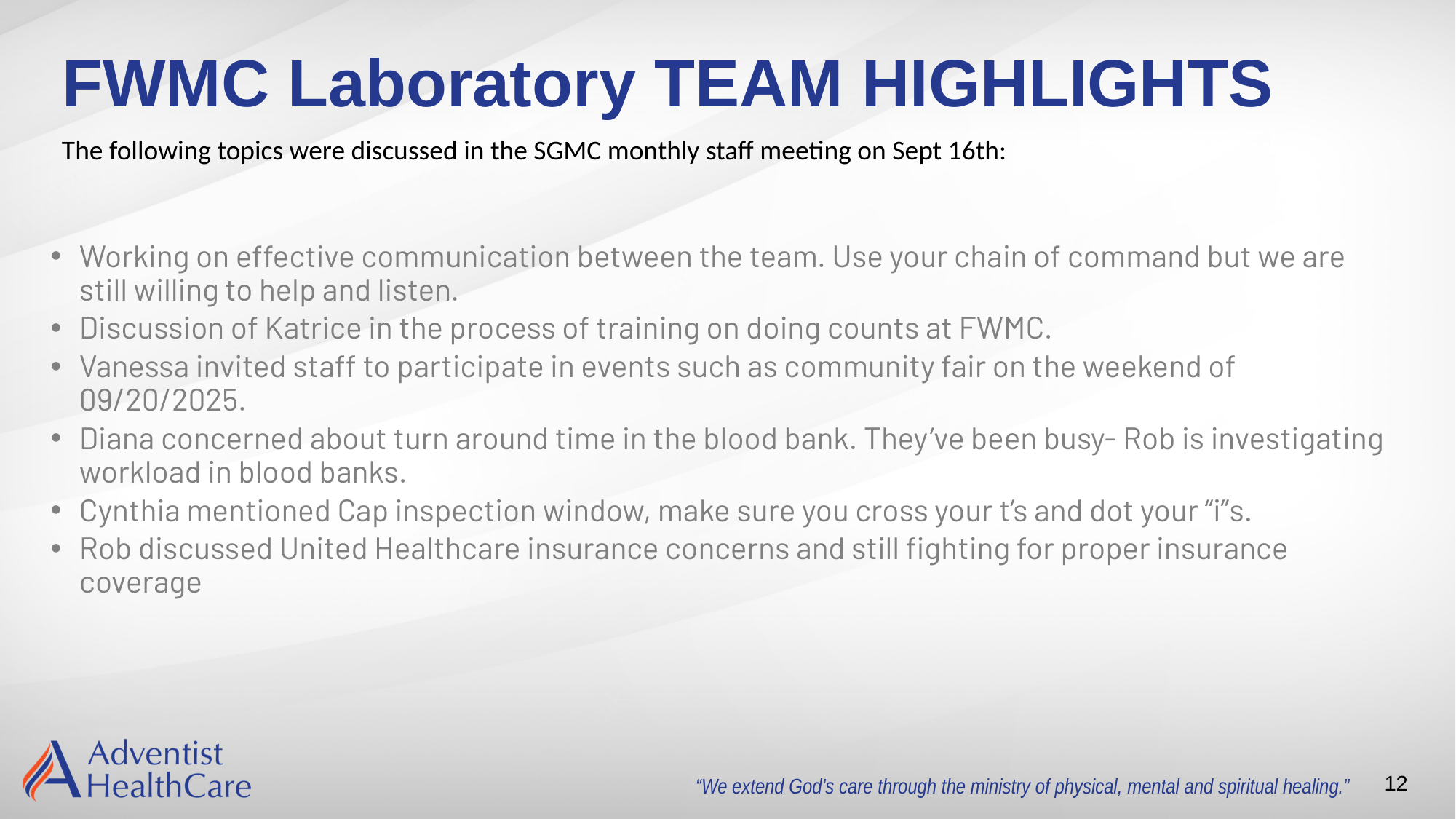

# FWMC Laboratory TEAM HIGHLIGHTS
The following topics were discussed in the SGMC monthly staff meeting on Sept 16th:

Working on effective communication between the team. Use your chain of command but we are still willing to help and listen.
Discussion of Katrice in the process of training on doing counts at FWMC.
Vanessa invited staff to participate in events such as community fair on the weekend of 09/20/2025.
Diana concerned about turn around time in the blood bank. They’ve been busy- Rob is investigating workload in blood banks.
Cynthia mentioned Cap inspection window, make sure you cross your t’s and dot your “i”s.
Rob discussed United Healthcare insurance concerns and still fighting for proper insurance coverage

12
“We extend God’s care through the ministry of physical, mental and spiritual healing.”